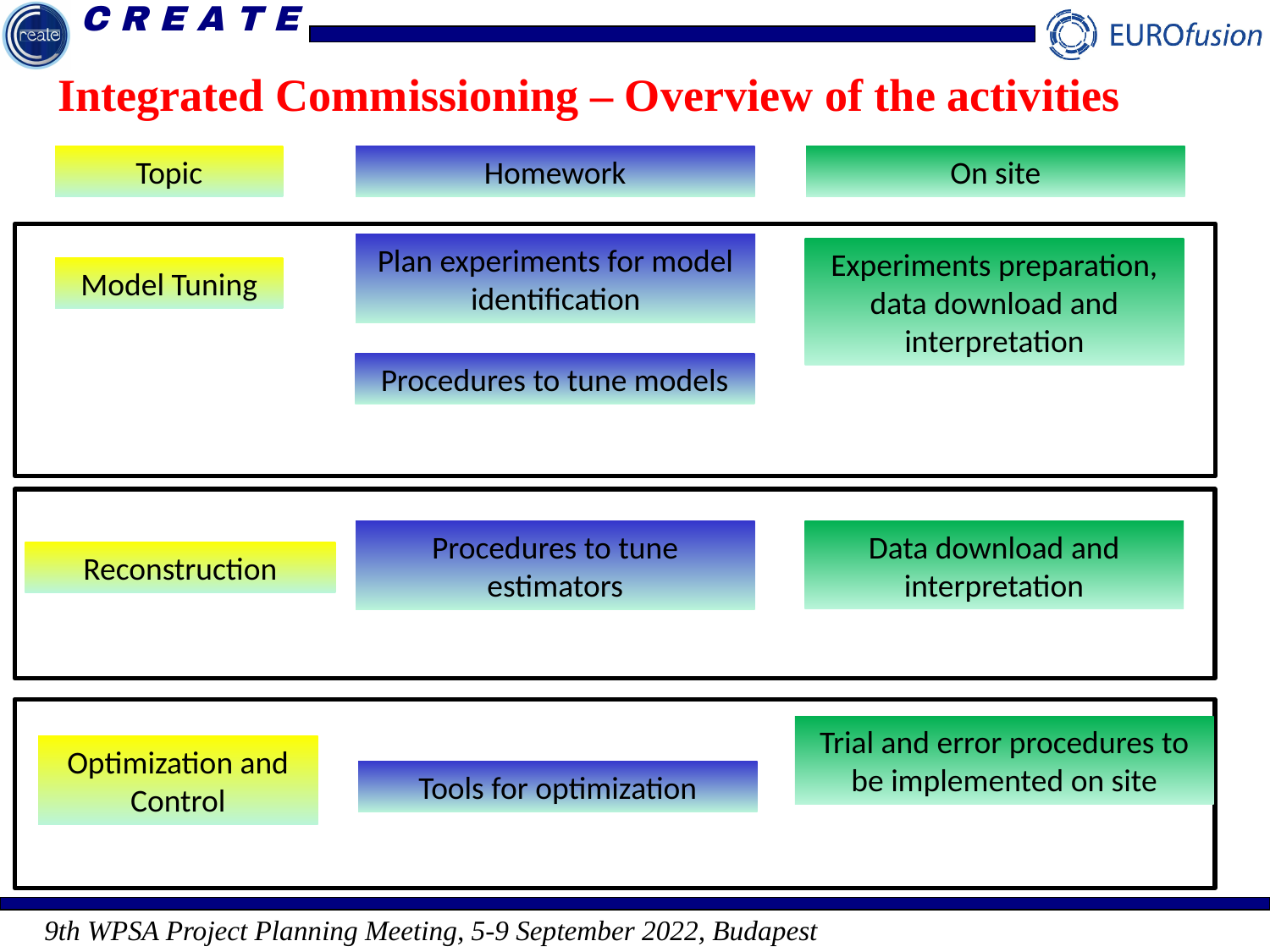

Integrated Commissioning – Overview of the activities
Topic
Homework
On site

Plan experiments for model identification
Experiments preparation, data download and interpretation
Model Tuning
Procedures to tune models

Data download and interpretation
Procedures to tune estimators
Reconstruction

Trial and error procedures to be implemented on site
Optimization and Control
Tools for optimization